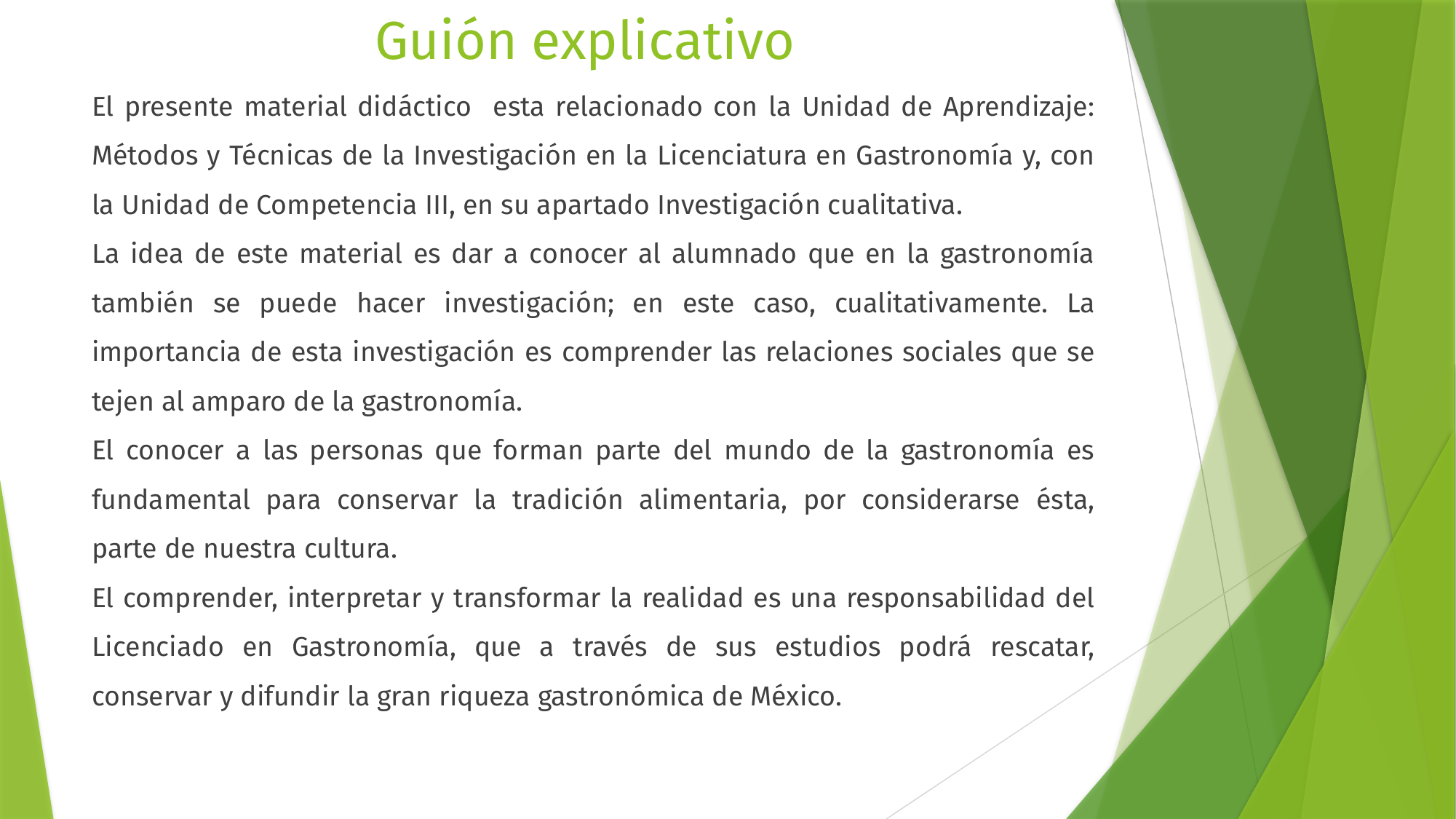

# Guión explicativo
El presente material didáctico  esta relacionado con la Unidad de Aprendizaje: Métodos y Técnicas de la Investigación en la Licenciatura en Gastronomía y, con la Unidad de Competencia III, en su apartado Investigación cualitativa.
La idea de este material es dar a conocer al alumnado que en la gastronomía también se puede hacer investigación; en este caso, cualitativamente. La importancia de esta investigación es comprender las relaciones sociales que se tejen al amparo de la gastronomía.
El conocer a las personas que forman parte del mundo de la gastronomía es fundamental para conservar la tradición alimentaria, por considerarse ésta, parte de nuestra cultura.
El comprender, interpretar y transformar la realidad es una responsabilidad del Licenciado en Gastronomía, que a través de sus estudios podrá rescatar, conservar y difundir la gran riqueza gastronómica de México.